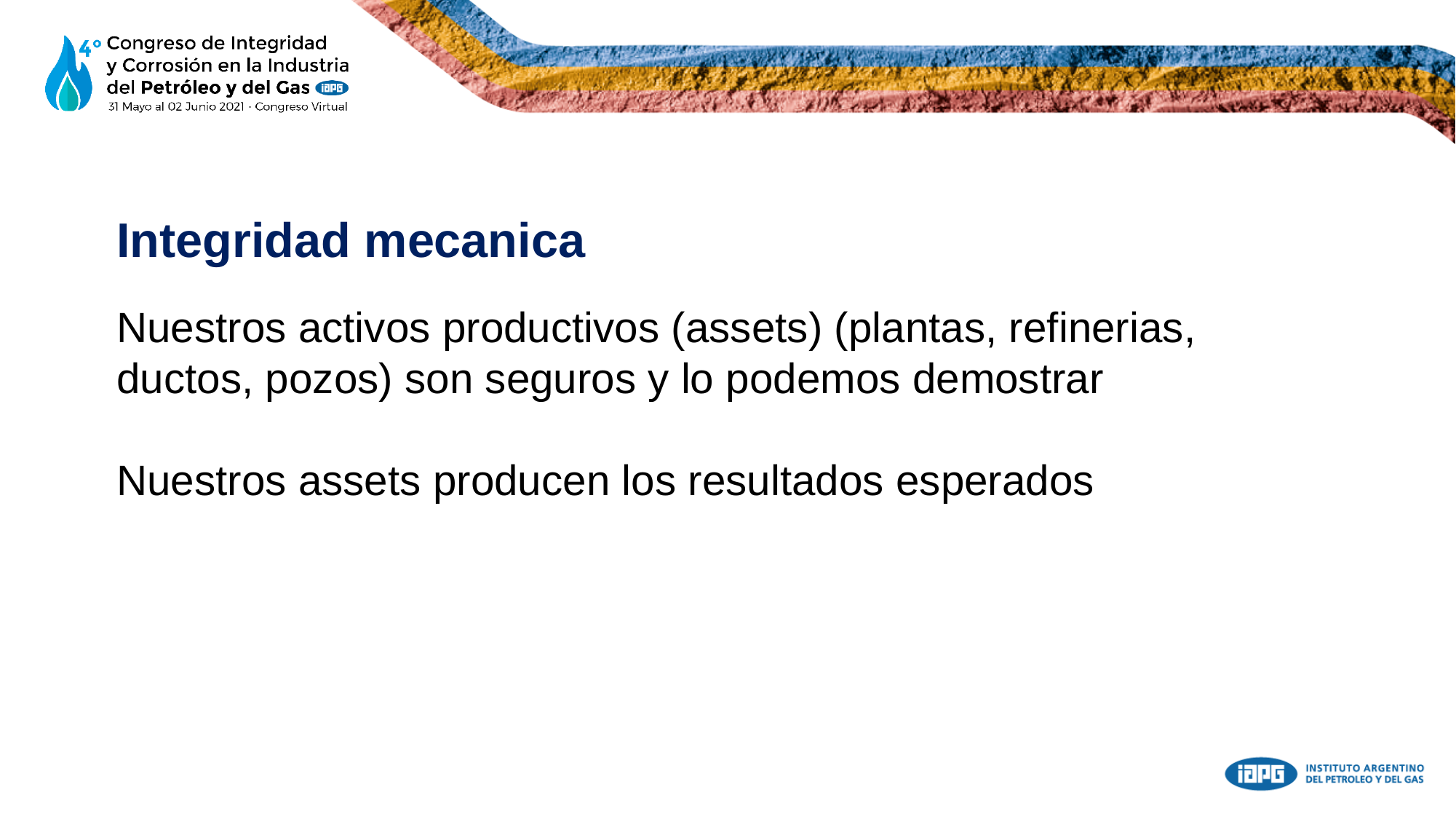

Integridad mecanica

Nuestros activos productivos (assets) (plantas, refinerias, ductos, pozos) son seguros y lo podemos demostrar

Nuestros assets producen los resultados esperados